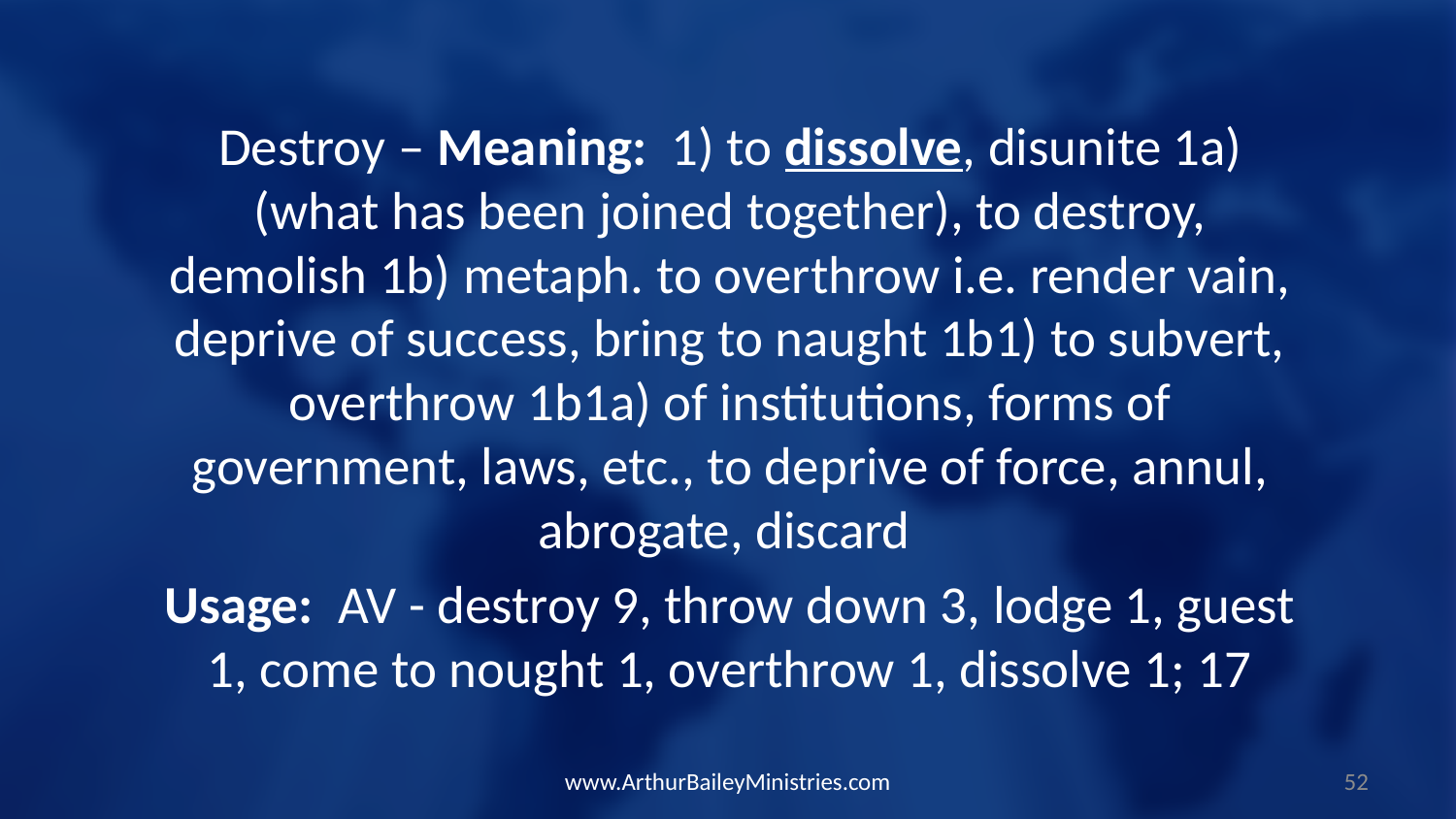

Destroy – Meaning:  1) to dissolve, disunite 1a) (what has been joined together), to destroy, demolish 1b) metaph. to overthrow i.e. render vain, deprive of success, bring to naught 1b1) to subvert, overthrow 1b1a) of institutions, forms of government, laws, etc., to deprive of force, annul, abrogate, discard
Usage:  AV - destroy 9, throw down 3, lodge 1, guest 1, come to nought 1, overthrow 1, dissolve 1; 17

www.ArthurBaileyMinistries.com
52